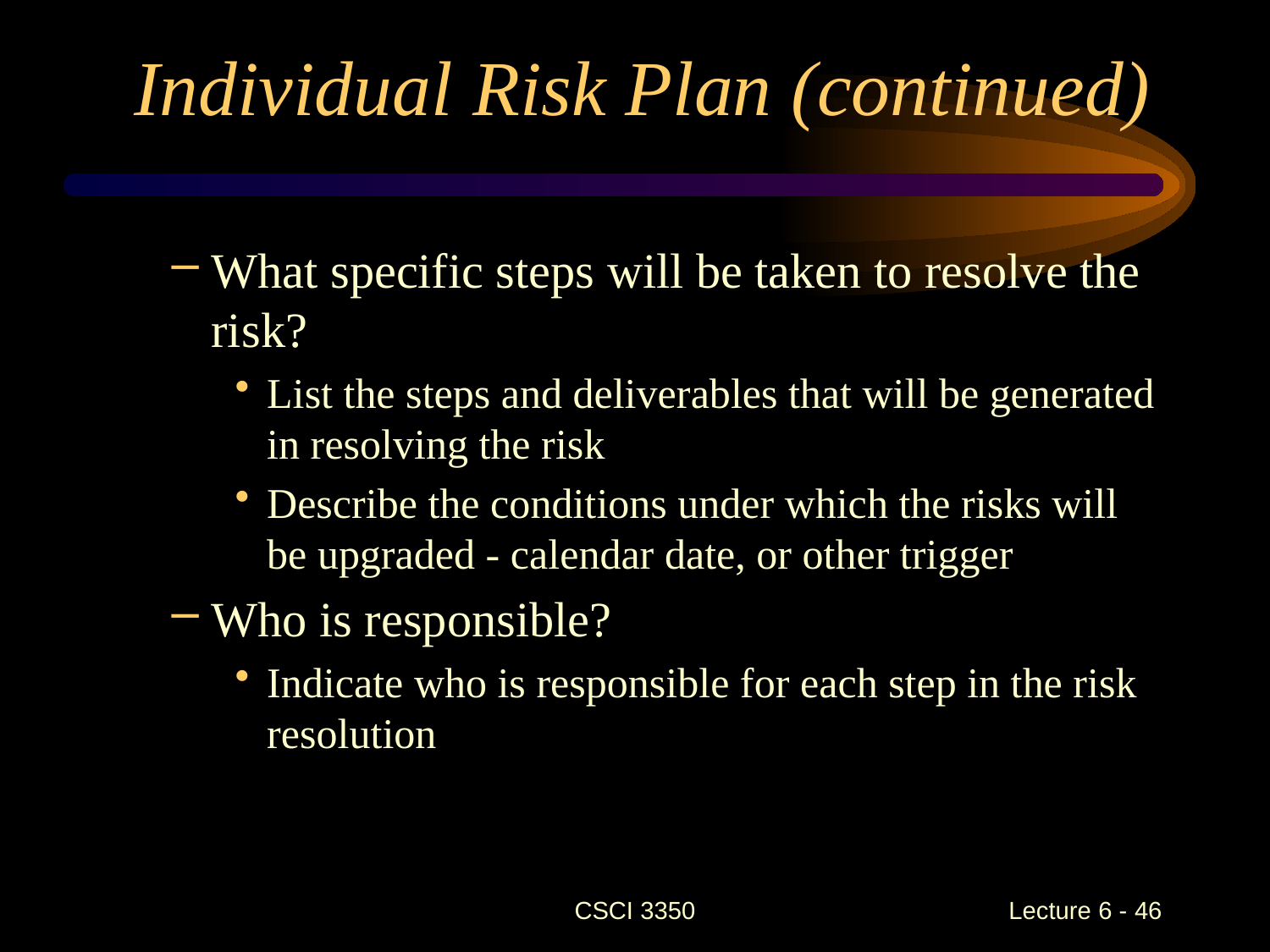

# Individual Risk Plan (continued)
What specific steps will be taken to resolve the risk?
List the steps and deliverables that will be generated in resolving the risk
Describe the conditions under which the risks will be upgraded - calendar date, or other trigger
Who is responsible?
Indicate who is responsible for each step in the risk resolution

CSCI 3350
Lecture 6 - 46